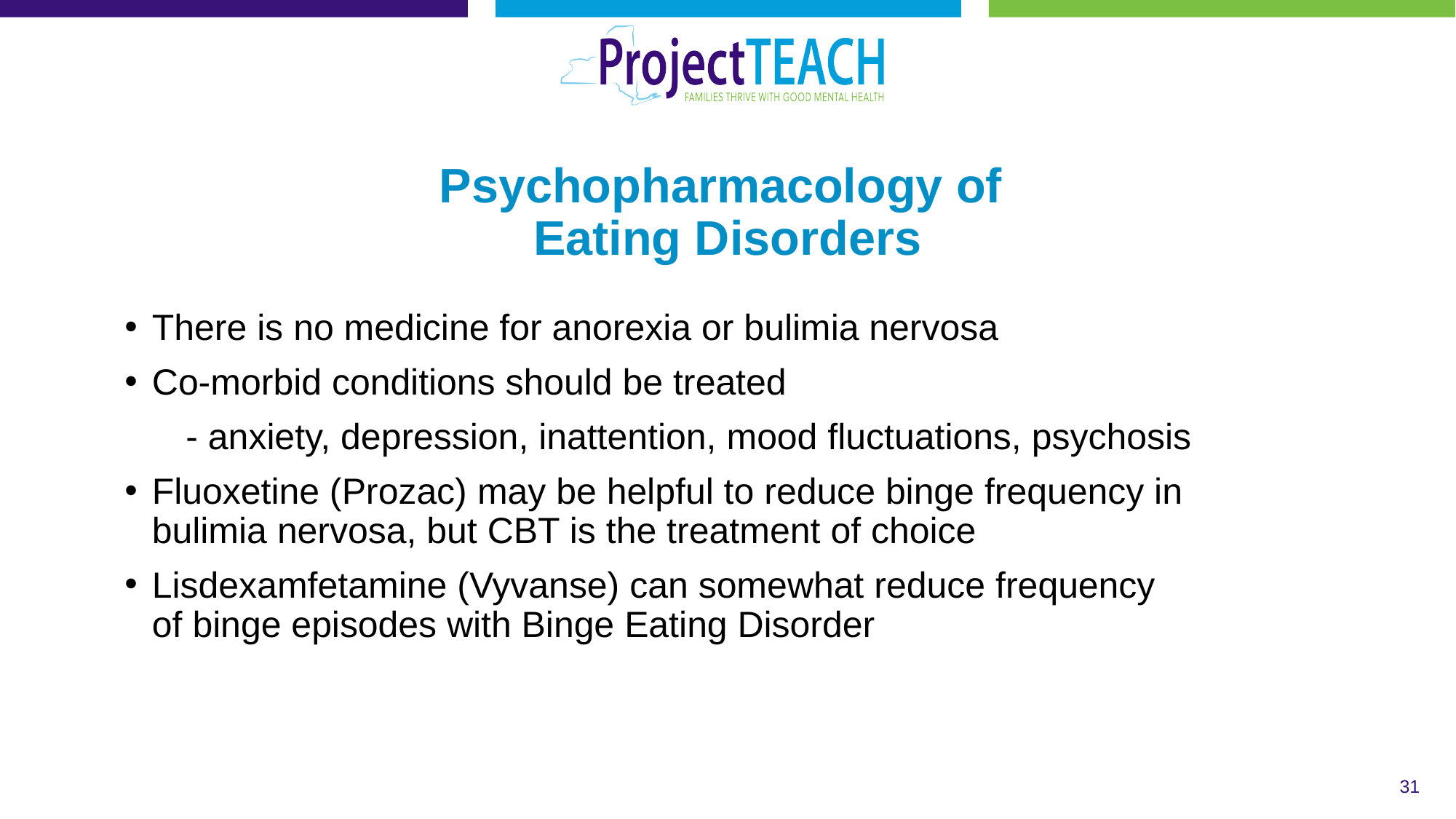

# Psychopharmacology of Eating Disorders
There is no medicine for anorexia or bulimia nervosa
Co-morbid conditions should be treated
      - anxiety, depression, inattention, mood fluctuations, psychosis
Fluoxetine (Prozac) may be helpful to reduce binge frequency in bulimia nervosa, but CBT is the treatment of choice
Lisdexamfetamine (Vyvanse) can somewhat reduce frequency of binge episodes with Binge Eating Disorder